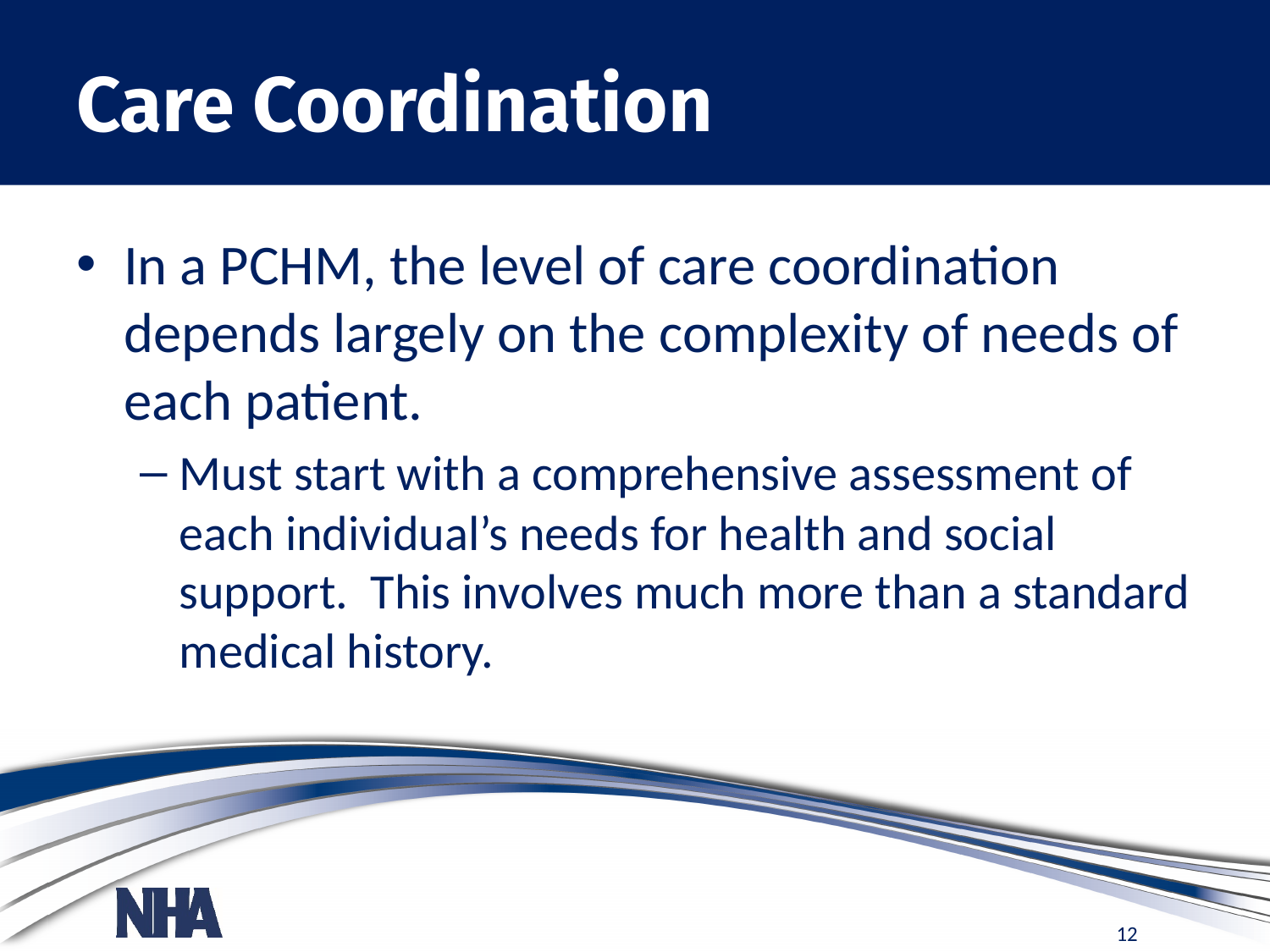

# Care Coordination
In a PCHM, the level of care coordination depends largely on the complexity of needs of each patient.
Must start with a comprehensive assessment of each individual’s needs for health and social support.  This involves much more than a standard medical history.